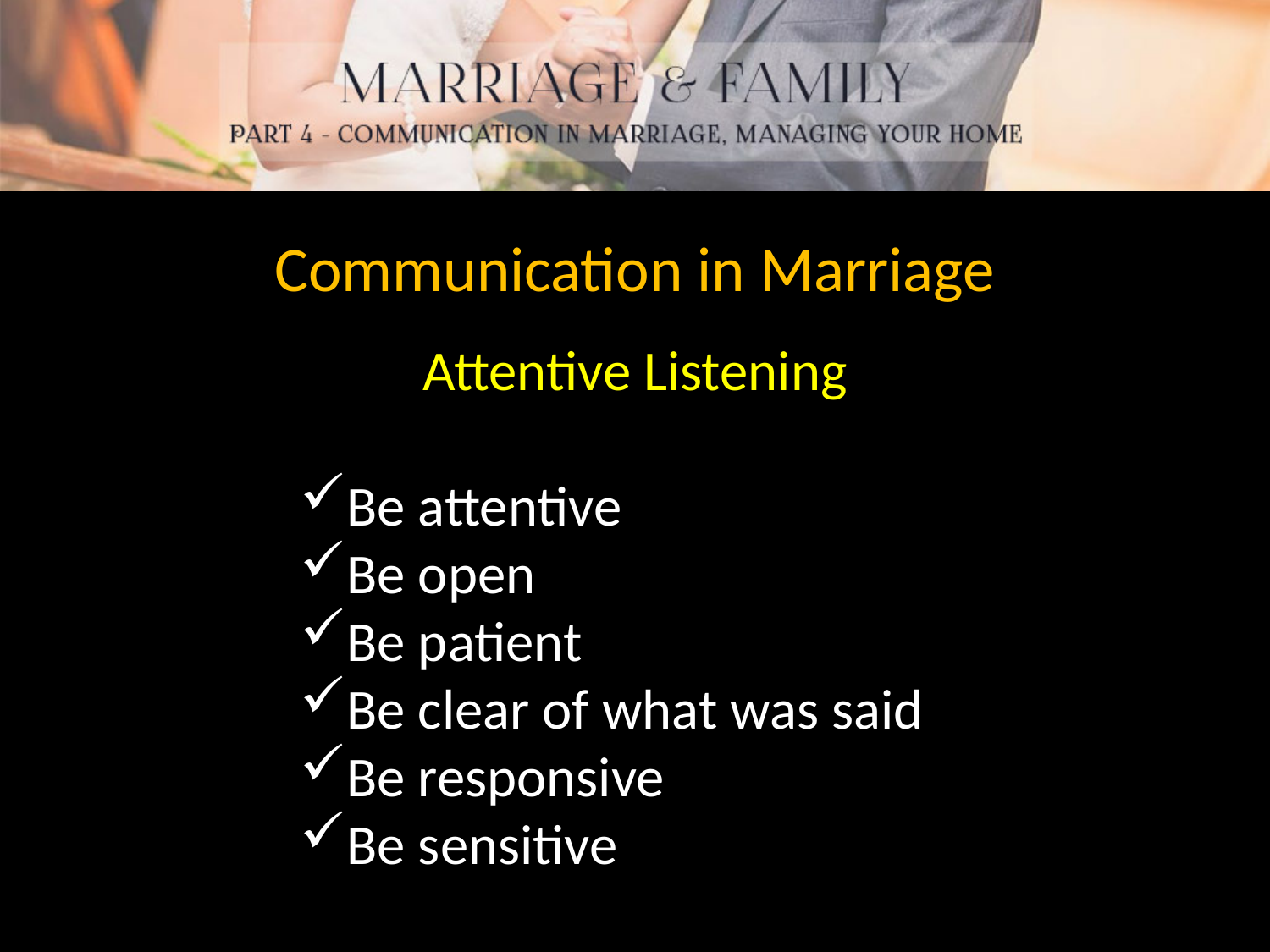

Communication in Marriage
Attentive Listening

Be attentive
Be open
Be patient
Be clear of what was said
Be responsive
Be sensitive